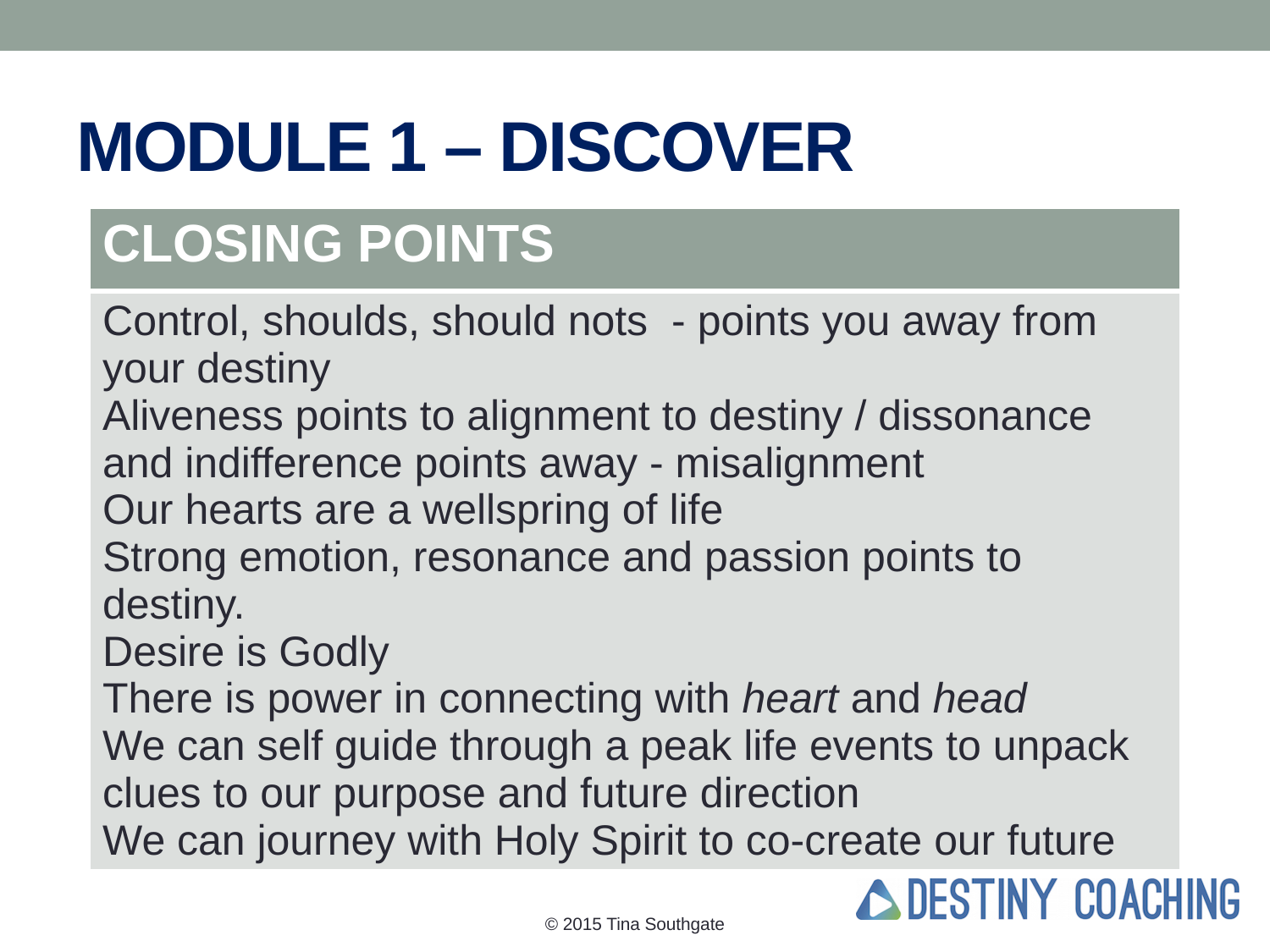

# MODULE 1 – DISCOVER
| CLOSING POINTS |
| --- |
| Control, shoulds, should nots - points you away from your destiny Aliveness points to alignment to destiny / dissonance and indifference points away - misalignment Our hearts are a wellspring of life Strong emotion, resonance and passion points to destiny. Desire is Godly There is power in connecting with heart and head We can self guide through a peak life events to unpack clues to our purpose and future direction We can journey with Holy Spirit to co-create our future |

© 2015 Tina Southgate